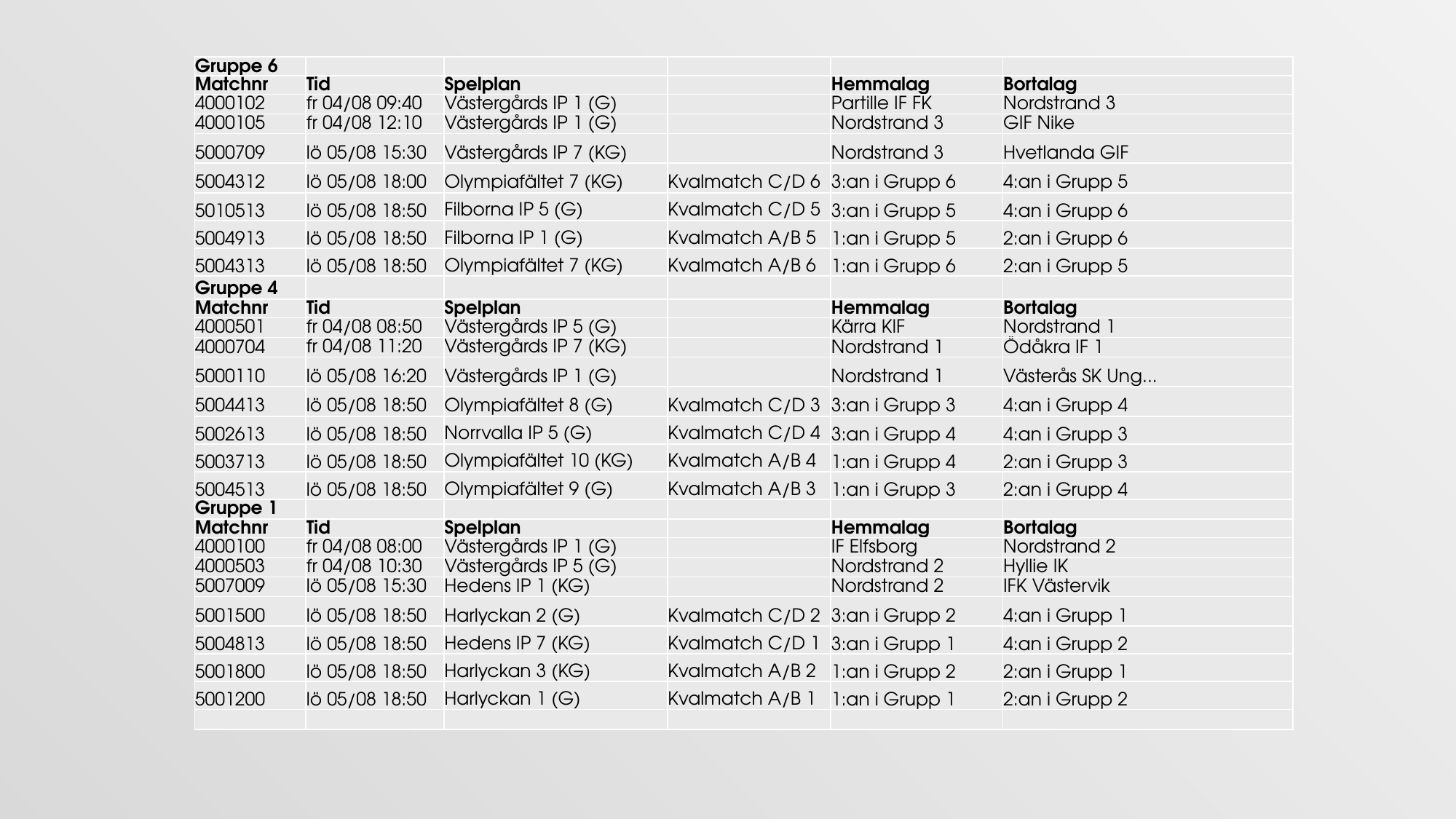

| Gruppe 6 |  |  |  |  |  |
| --- | --- | --- | --- | --- | --- |
| Matchnr | Tid | Spelplan |  | Hemmalag | Bortalag |
| 4000102 | fr 04/08 09:40 | Västergårds IP 1 (G) |  | Partille IF FK | Nordstrand 3 |
| 4000105 | fr 04/08 12:10 | Västergårds IP 1 (G) |  | Nordstrand 3 | GIF Nike |
| 5000709 | lö 05/08 15:30 | Västergårds IP 7 (KG) |  | Nordstrand 3 | Hvetlanda GIF |
| 5004312 | lö 05/08 18:00 | Olympiafältet 7 (KG) | Kvalmatch C/D 6 | 3:an i Grupp 6 | 4:an i Grupp 5 |
| 5010513 | lö 05/08 18:50 | Filborna IP 5 (G) | Kvalmatch C/D 5 | 3:an i Grupp 5 | 4:an i Grupp 6 |
| 5004913 | lö 05/08 18:50 | Filborna IP 1 (G) | Kvalmatch A/B 5 | 1:an i Grupp 5 | 2:an i Grupp 6 |
| 5004313 | lö 05/08 18:50 | Olympiafältet 7 (KG) | Kvalmatch A/B 6 | 1:an i Grupp 6 | 2:an i Grupp 5 |
| Gruppe 4 |  |  |  |  |  |
| Matchnr | Tid | Spelplan |  | Hemmalag | Bortalag |
| 4000501 | fr 04/08 08:50 | Västergårds IP 5 (G) |  | Kärra KIF | Nordstrand 1 |
| 4000704 | fr 04/08 11:20 | Västergårds IP 7 (KG) |  | Nordstrand 1 | Ödåkra IF 1 |
| 5000110 | lö 05/08 16:20 | Västergårds IP 1 (G) |  | Nordstrand 1 | Västerås SK Ung... |
| 5004413 | lö 05/08 18:50 | Olympiafältet 8 (G) | Kvalmatch C/D 3 | 3:an i Grupp 3 | 4:an i Grupp 4 |
| 5002613 | lö 05/08 18:50 | Norrvalla IP 5 (G) | Kvalmatch C/D 4 | 3:an i Grupp 4 | 4:an i Grupp 3 |
| 5003713 | lö 05/08 18:50 | Olympiafältet 10 (KG) | Kvalmatch A/B 4 | 1:an i Grupp 4 | 2:an i Grupp 3 |
| 5004513 | lö 05/08 18:50 | Olympiafältet 9 (G) | Kvalmatch A/B 3 | 1:an i Grupp 3 | 2:an i Grupp 4 |
| Gruppe 1 |  |  |  |  |  |
| Matchnr | Tid | Spelplan |  | Hemmalag | Bortalag |
| 4000100 | fr 04/08 08:00 | Västergårds IP 1 (G) |  | IF Elfsborg | Nordstrand 2 |
| 4000503 | fr 04/08 10:30 | Västergårds IP 5 (G) |  | Nordstrand 2 | Hyllie IK |
| 5007009 | lö 05/08 15:30 | Hedens IP 1 (KG) |  | Nordstrand 2 | IFK Västervik |
| 5001500 | lö 05/08 18:50 | Harlyckan 2 (G) | Kvalmatch C/D 2 | 3:an i Grupp 2 | 4:an i Grupp 1 |
| 5004813 | lö 05/08 18:50 | Hedens IP 7 (KG) | Kvalmatch C/D 1 | 3:an i Grupp 1 | 4:an i Grupp 2 |
| 5001800 | lö 05/08 18:50 | Harlyckan 3 (KG) | Kvalmatch A/B 2 | 1:an i Grupp 2 | 2:an i Grupp 1 |
| 5001200 | lö 05/08 18:50 | Harlyckan 1 (G) | Kvalmatch A/B 1 | 1:an i Grupp 1 | 2:an i Grupp 2 |
|  |  |  |  |  |  |